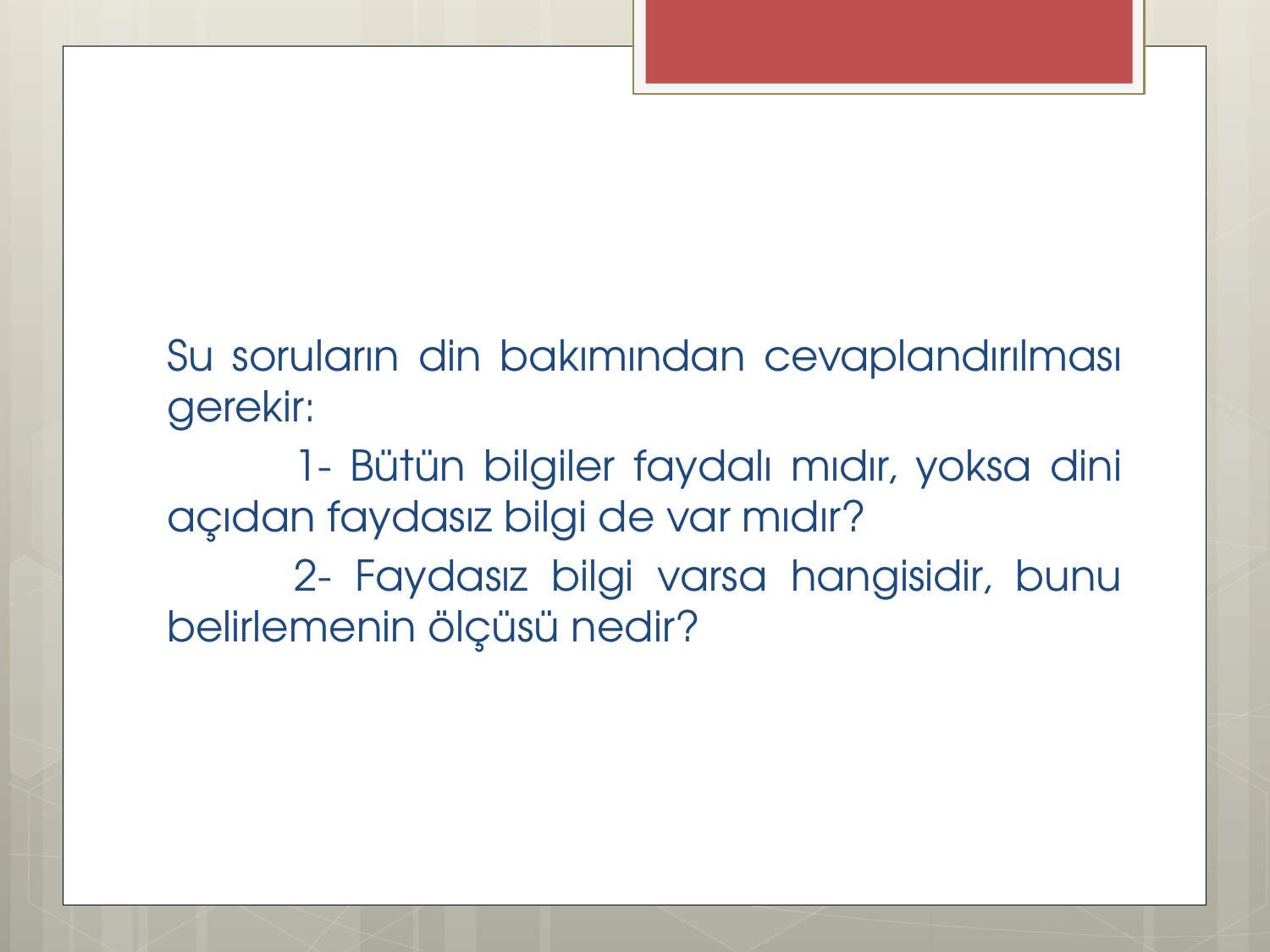

#
Su soruların din bakımından cevaplandırılması gerekir:
	1- Bütün bilgiler faydalı mıdır, yoksa dini açıdan faydasız bilgi de var mıdır?
	2- Faydasız bilgi varsa hangisidir, bunu belirlemenin ölçüsü nedir?